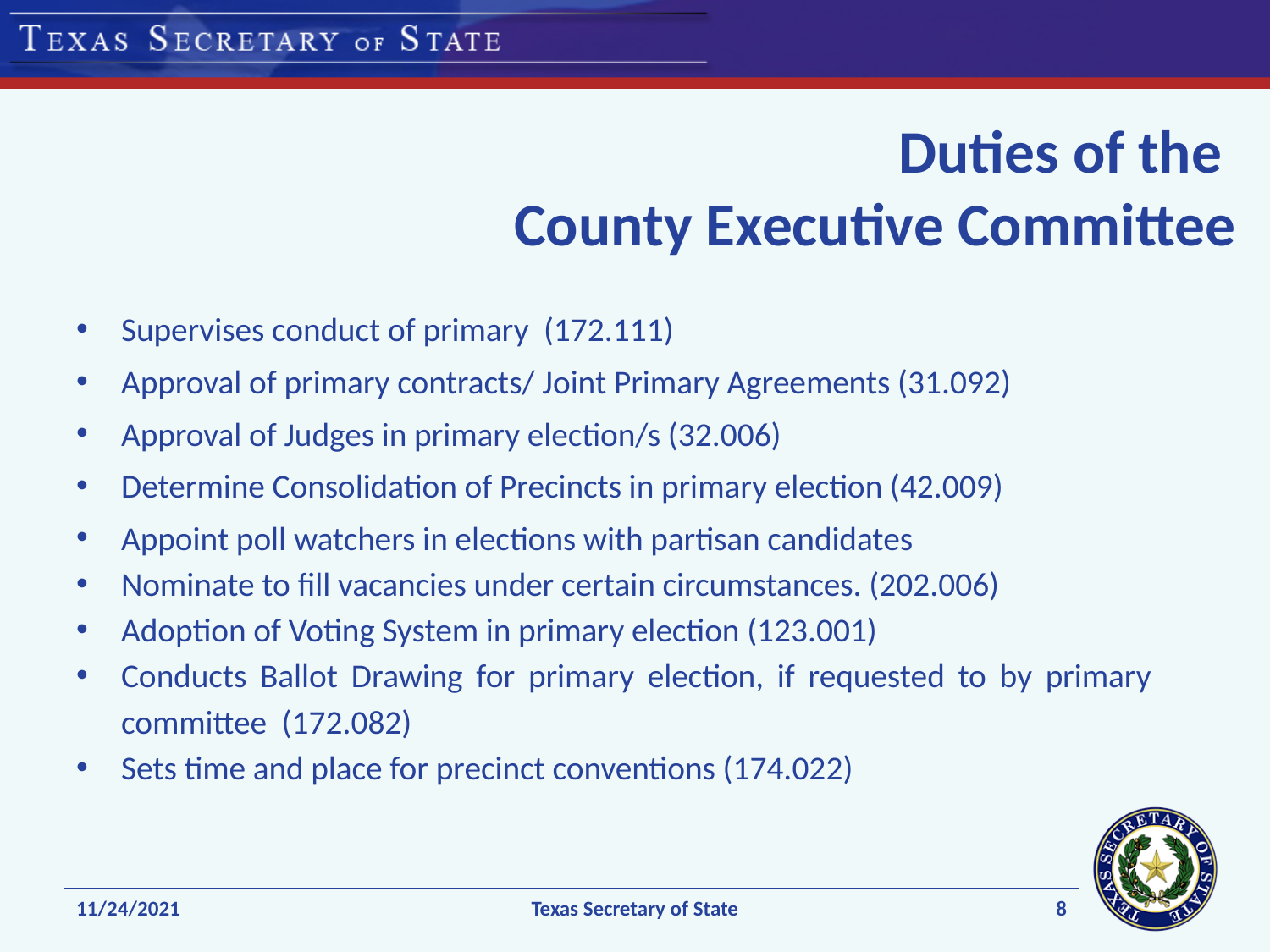

# Duties of the County Executive Committee
Supervises conduct of primary  (172.111)
Approval of primary contracts/ Joint Primary Agreements (31.092)
Approval of Judges in primary election/s (32.006)
Determine Consolidation of Precincts in primary election (42.009)
Appoint poll watchers in elections with partisan candidates
Nominate to fill vacancies under certain circumstances. (202.006)
Adoption of Voting System in primary election (123.001)
Conducts Ballot Drawing for primary election, if requested to by primary committee  (172.082)
Sets time and place for precinct conventions (174.022)
8
11/24/2021
Texas Secretary of State